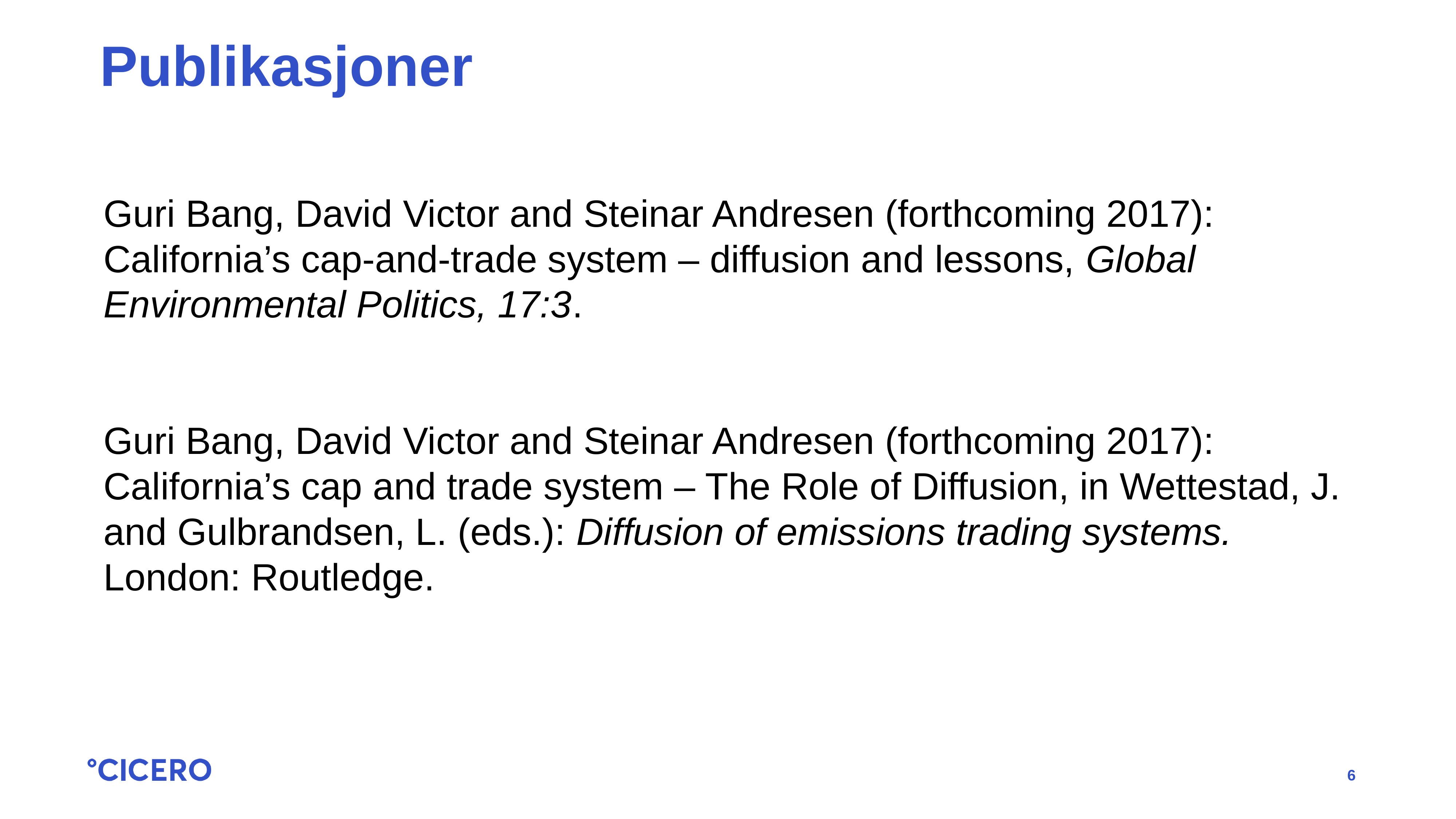

# Publikasjoner
Guri Bang, David Victor and Steinar Andresen (forthcoming 2017): California’s cap-and-trade system – diffusion and lessons, Global Environmental Politics, 17:3.

Guri Bang, David Victor and Steinar Andresen (forthcoming 2017): California’s cap and trade system – The Role of Diffusion, in Wettestad, J. and Gulbrandsen, L. (eds.): Diffusion of emissions trading systems. London: Routledge.

6